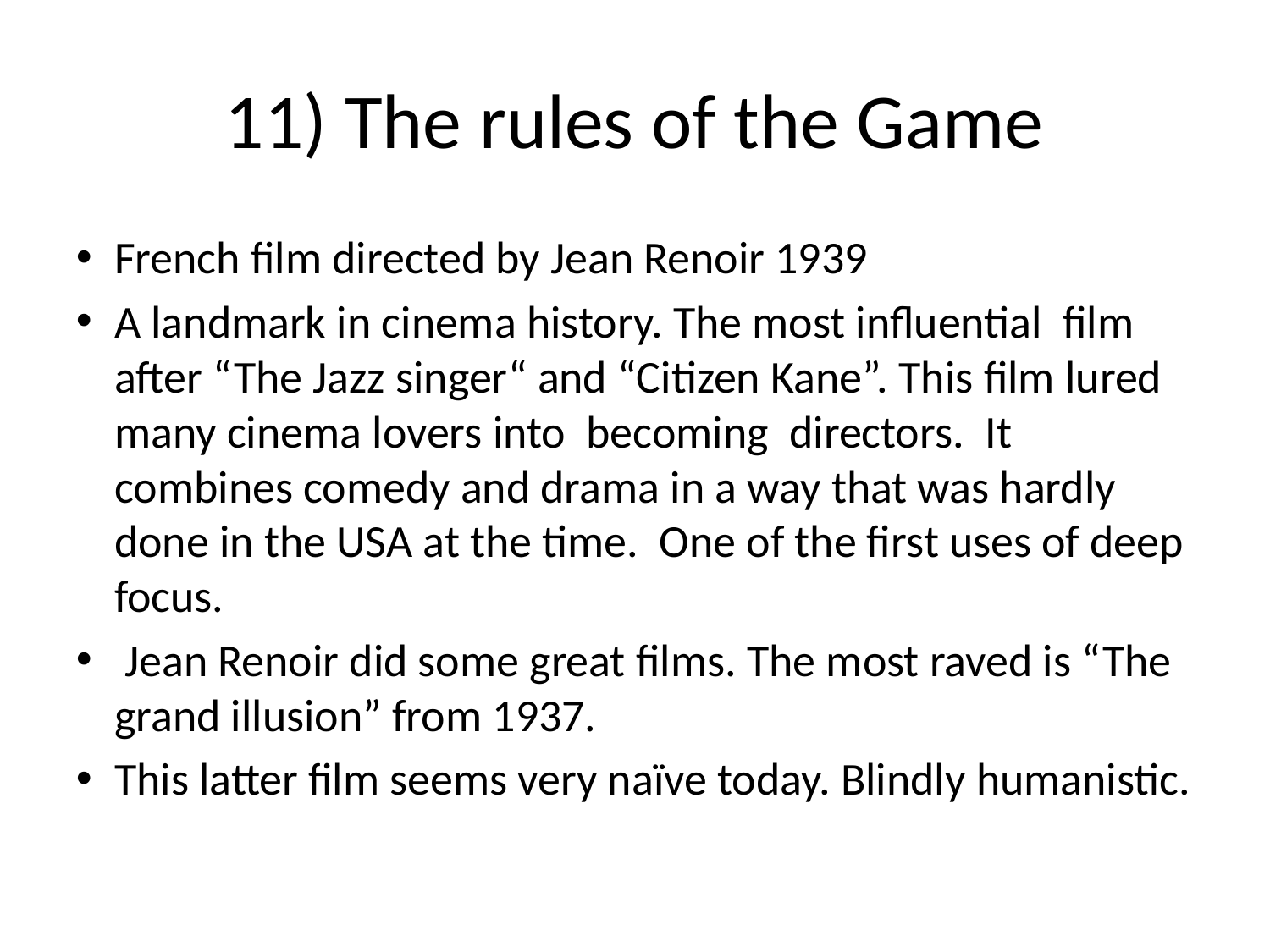

11) The rules of the Game
French film directed by Jean Renoir 1939
A landmark in cinema history. The most influential  film after “The Jazz singer“ and “Citizen Kane”. This film lured  many cinema lovers into  becoming  directors.  It combines comedy and drama in a way that was hardly done in the USA at the time.  One of the first uses of deep focus.
 Jean Renoir did some great films. The most raved is “The grand illusion” from 1937.
This latter film seems very naïve today. Blindly humanistic.